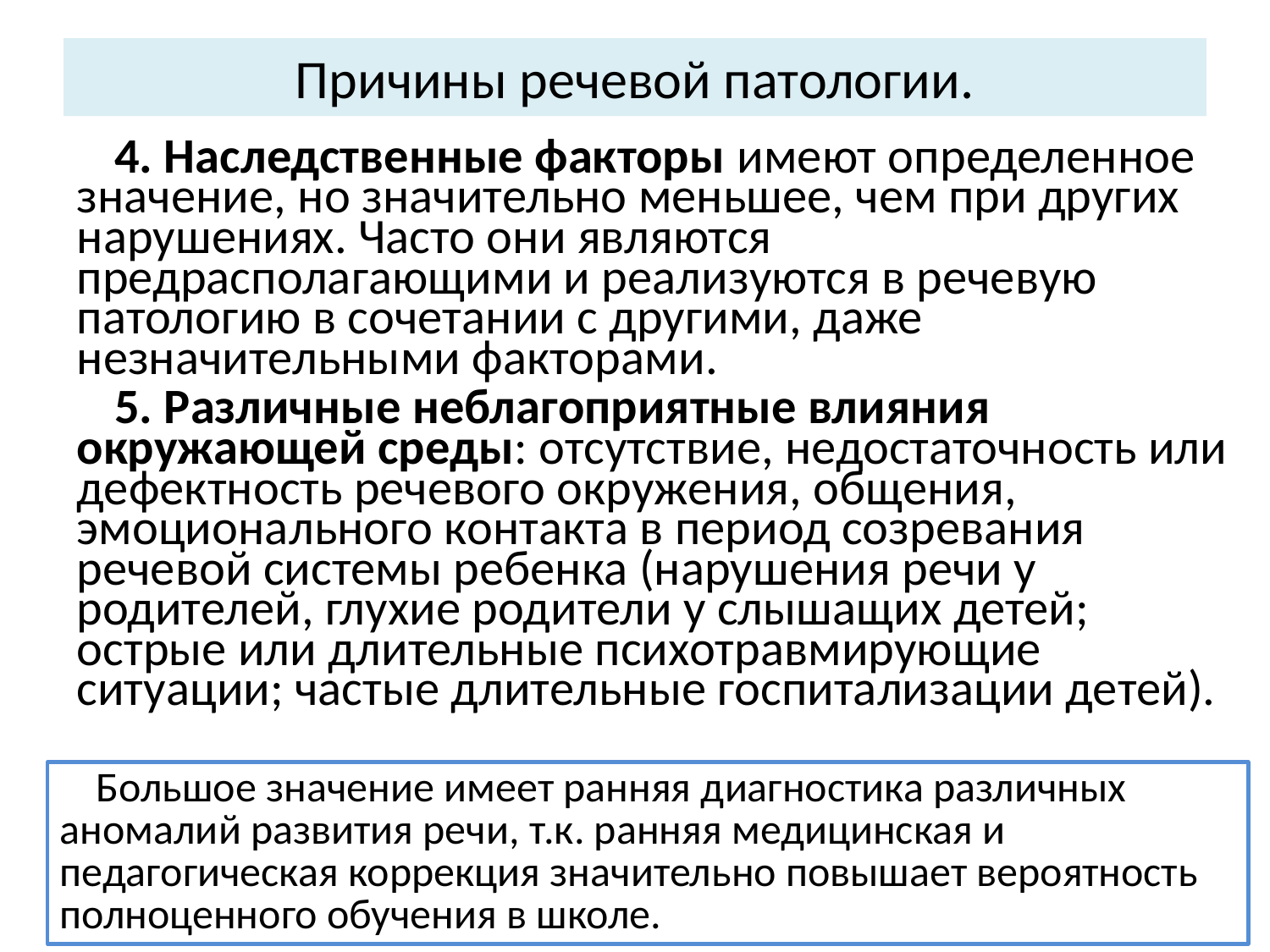

# Причины речевой патологии.
4. Наследственные факторы имеют определенное значение, но значительно меньшее, чем при других нарушениях. Часто они являются предрасполагающими и реализуются в речевую патологию в сочетании с другими, даже незначительными факторами.
5. Различные неблагоприятные влияния окружающей среды: отсутствие, недостаточность или дефектность речевого окружения, общения, эмоционального контакта в период созревания речевой системы ребенка (нарушения речи у родителей, глухие родители у слышащих детей; острые или длительные психотравмирующие ситуации; частые длительные госпитализации детей).

Большое значение имеет ранняя диагностика различных аномалий развития речи, т.к. ранняя медицинская и педагогическая коррекция значительно повышает вероятность полноценного обучения в школе.